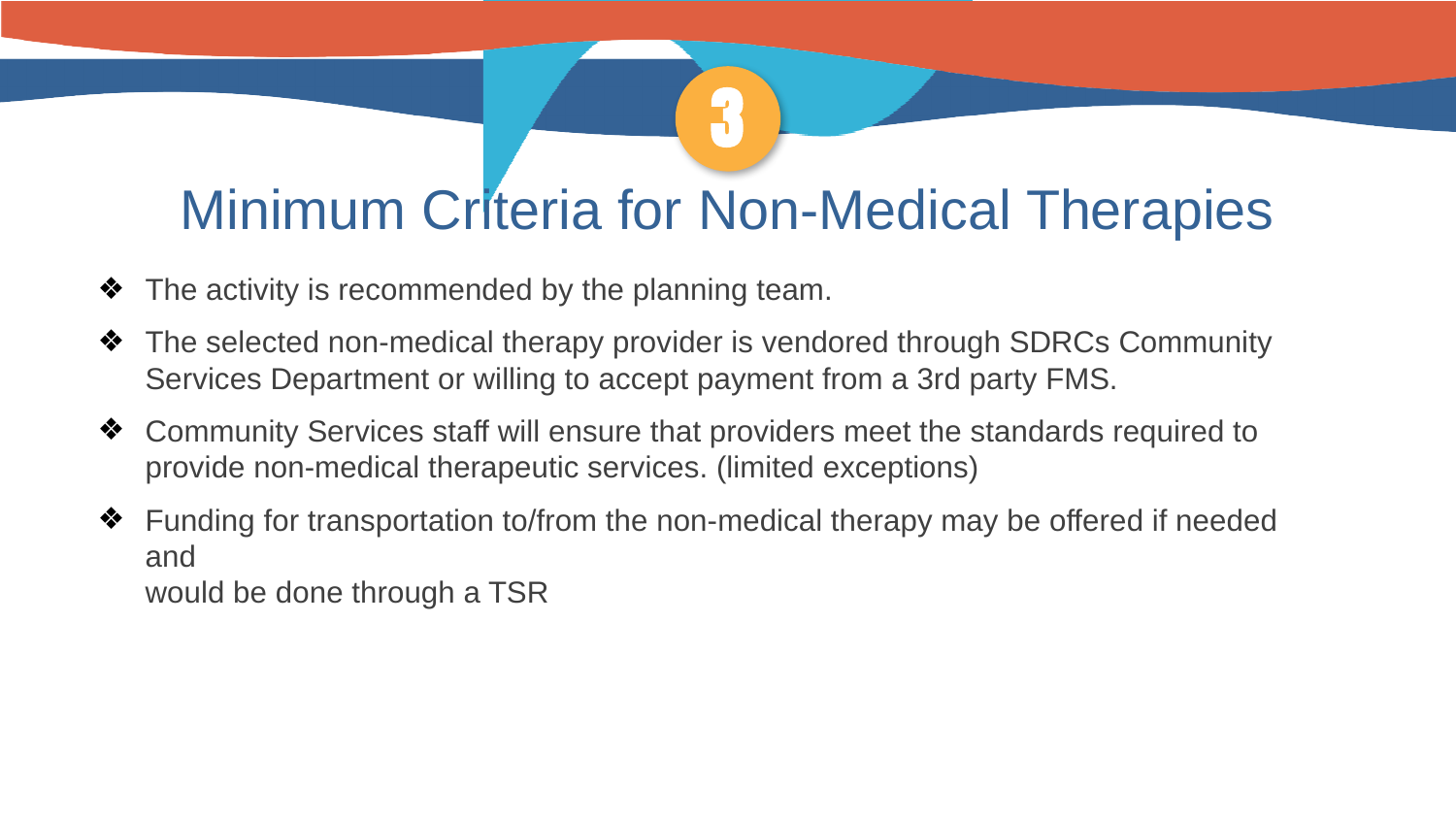

3
# Minimum Criteria for Non-Medical Therapies
The activity is recommended by the planning team.
The selected non-medical therapy provider is vendored through SDRCs Community Services Department or willing to accept payment from a 3rd party FMS.
Community Services staff will ensure that providers meet the standards required to provide non-medical therapeutic services. (limited exceptions)
Funding for transportation to/from the non-medical therapy may be offered if needed and
would be done through a TSR